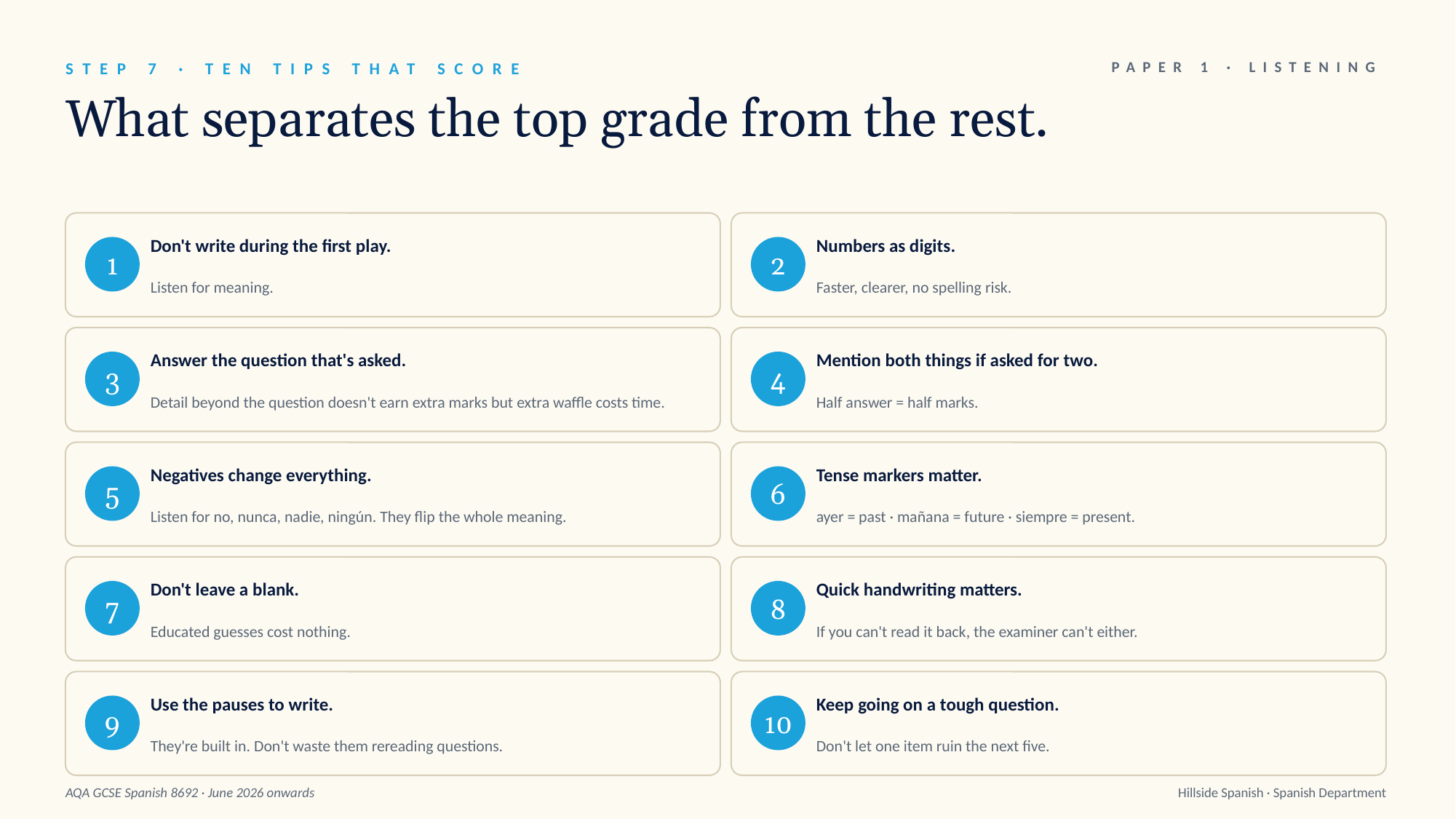

STEP 7 · TEN TIPS THAT SCORE
PAPER 1 · LISTENING
What separates the top grade from the rest.

Don't write during the first play.
Numbers as digits.

1

2
Listen for meaning.
Faster, clearer, no spelling risk.

Answer the question that's asked.
Mention both things if asked for two.

3

4
Detail beyond the question doesn't earn extra marks but extra waffle costs time.
Half answer = half marks.

Negatives change everything.
Tense markers matter.

5

6
Listen for no, nunca, nadie, ningún. They flip the whole meaning.
ayer = past · mañana = future · siempre = present.

Don't leave a blank.
Quick handwriting matters.

7

8
Educated guesses cost nothing.
If you can't read it back, the examiner can't either.

Use the pauses to write.
Keep going on a tough question.

9

10
They're built in. Don't waste them rereading questions.
Don't let one item ruin the next five.
AQA GCSE Spanish 8692 · June 2026 onwards
Hillside Spanish · Spanish Department